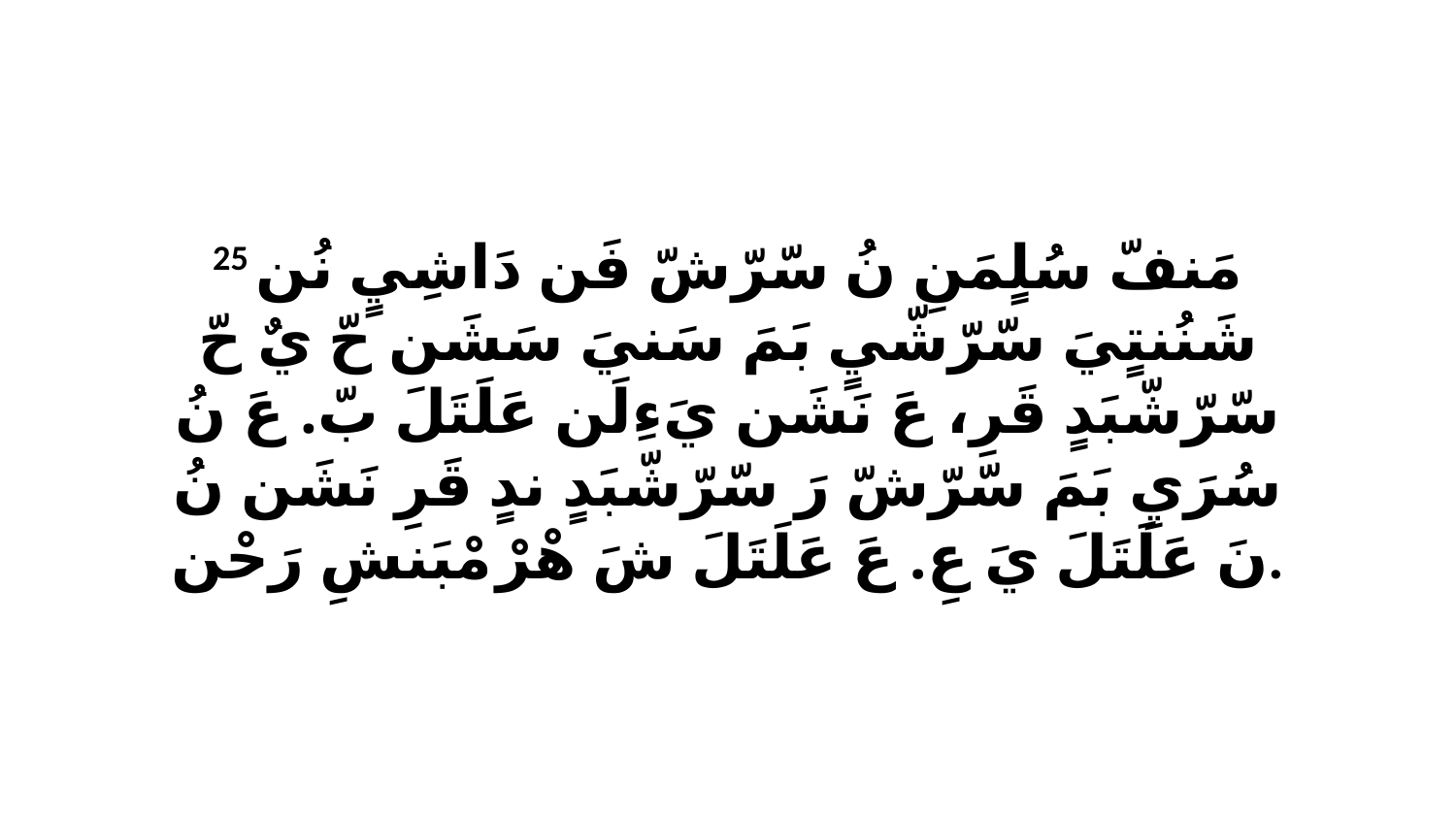

25 مَنفّ سُلٍمَنِ نُ سّرّشّ فَن دَاشِيٍ نُن شَنُنتٍيَ سّرّشّيٍ بَمَ سَنيَ سَشَن حّ يٌ حّ سّرّشّبَدٍ قَرِ، عَ نَشَن يَءِلَن عَلَتَلَ بّ. عَ نُ سُرَيِ بَمَ سّرّشّ رَ سّرّشّبَدٍ ندٍ قَرِ نَشَن نُ نَ عَلَتَلَ يَ عِ. عَ عَلَتَلَ شَ هْرْ مْبَنشِ رَحْن.